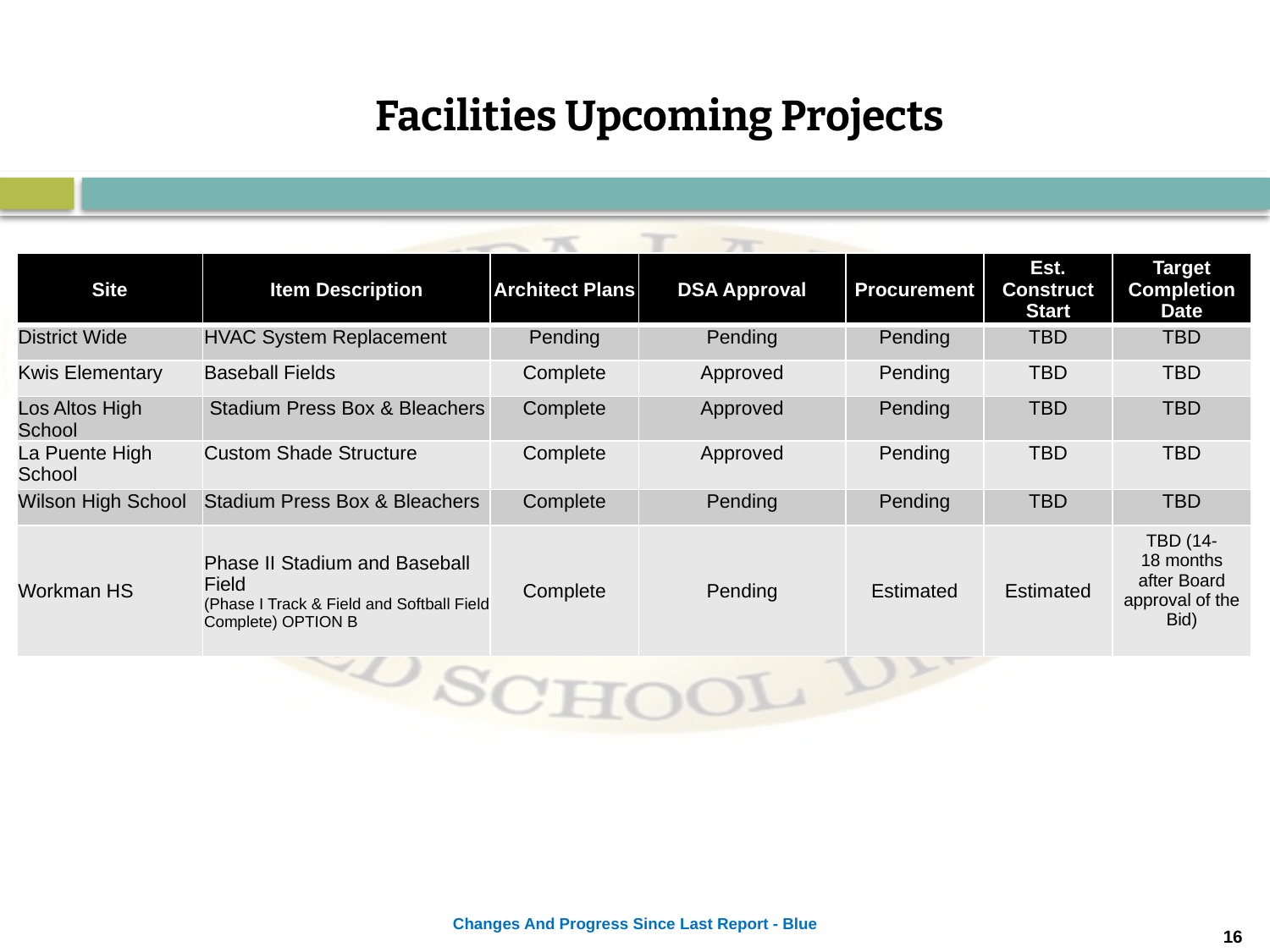

# Facilities Upcoming Projects
| Site | Item Description | Architect Plans | DSA Approval | Procurement | Est. Construct Start | Target Completion Date |
| --- | --- | --- | --- | --- | --- | --- |
| District Wide | HVAC System Replacement | Pending | Pending | Pending | TBD | TBD |
| Kwis Elementary | Baseball Fields | Complete | Approved | Pending | TBD | TBD |
| Los Altos High School | Stadium Press Box & Bleachers | Complete | Approved | Pending | TBD | TBD |
| La Puente High School | Custom Shade Structure | Complete | Approved | Pending | TBD | TBD |
| Wilson High School | Stadium Press Box & Bleachers | Complete | Pending | Pending | TBD | TBD |
| Workman HS | Phase II Stadium and Baseball Field (Phase I Track & Field and Softball Field Complete) OPTION B | Complete | Pending | Estimated | Estimated | TBD (14-18 months after Board approval of the Bid) |
Changes And Progress Since Last Report - Blue
16